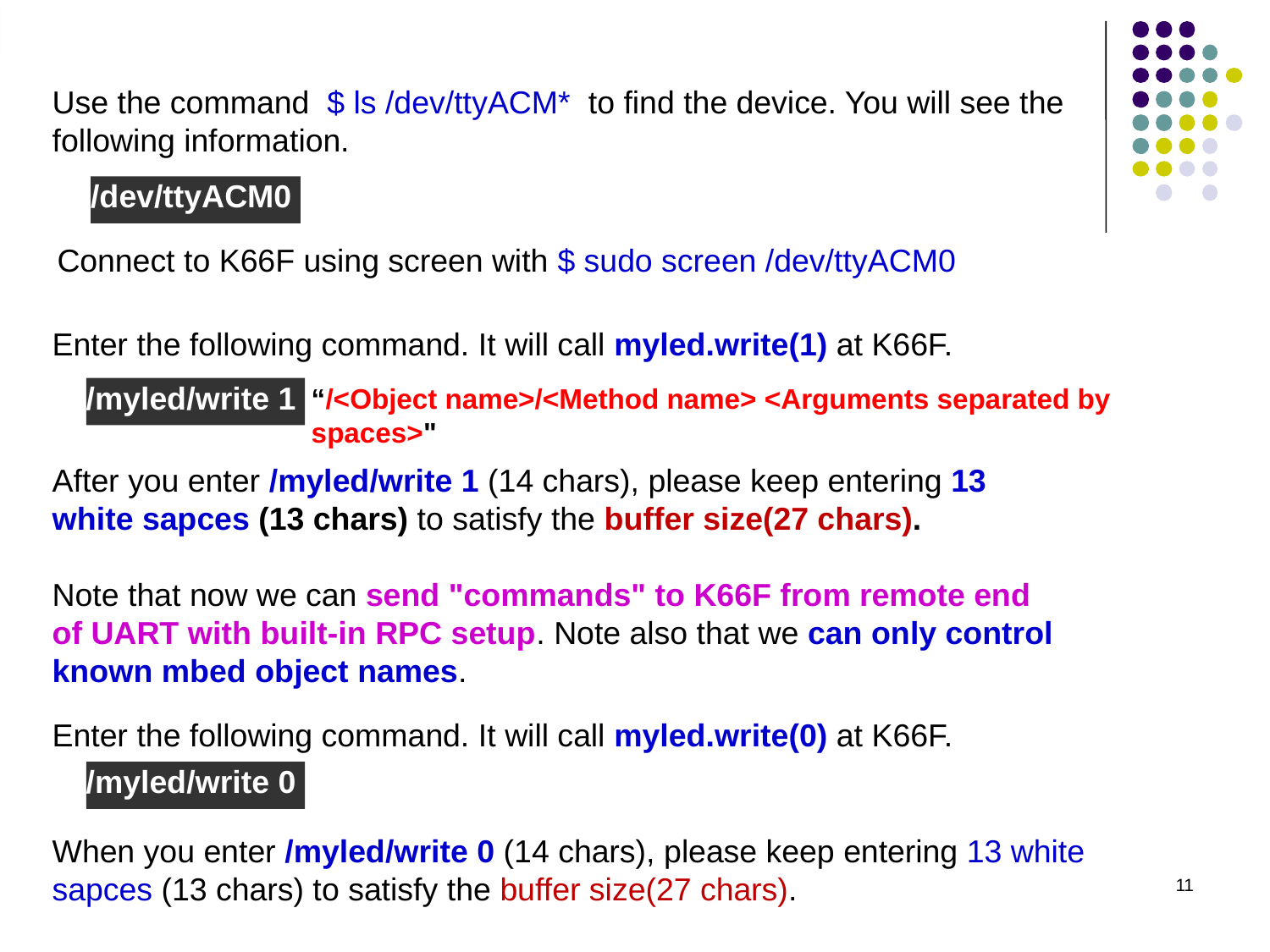

Use the command  $ ls /dev/ttyACM*  to find the device. You will see the following information.
/dev/ttyACM0
Connect to K66F using screen with $ sudo screen /dev/ttyACM0
Enter the following command. It will call myled.write(1) at K66F.
“/<Object name>/<Method name> <Arguments separated by spaces>"
/myled/write 1
After you enter /myled/write 1 (14 chars), please keep entering 13 white sapces (13 chars) to satisfy the buffer size(27 chars).

Note that now we can send "commands" to K66F from remote end of UART with built-in RPC setup. Note also that we can only control known mbed object names.
Enter the following command. It will call myled.write(0) at K66F.
/myled/write 0
When you enter /myled/write 0 (14 chars), please keep entering 13 white sapces (13 chars) to satisfy the buffer size(27 chars).
11